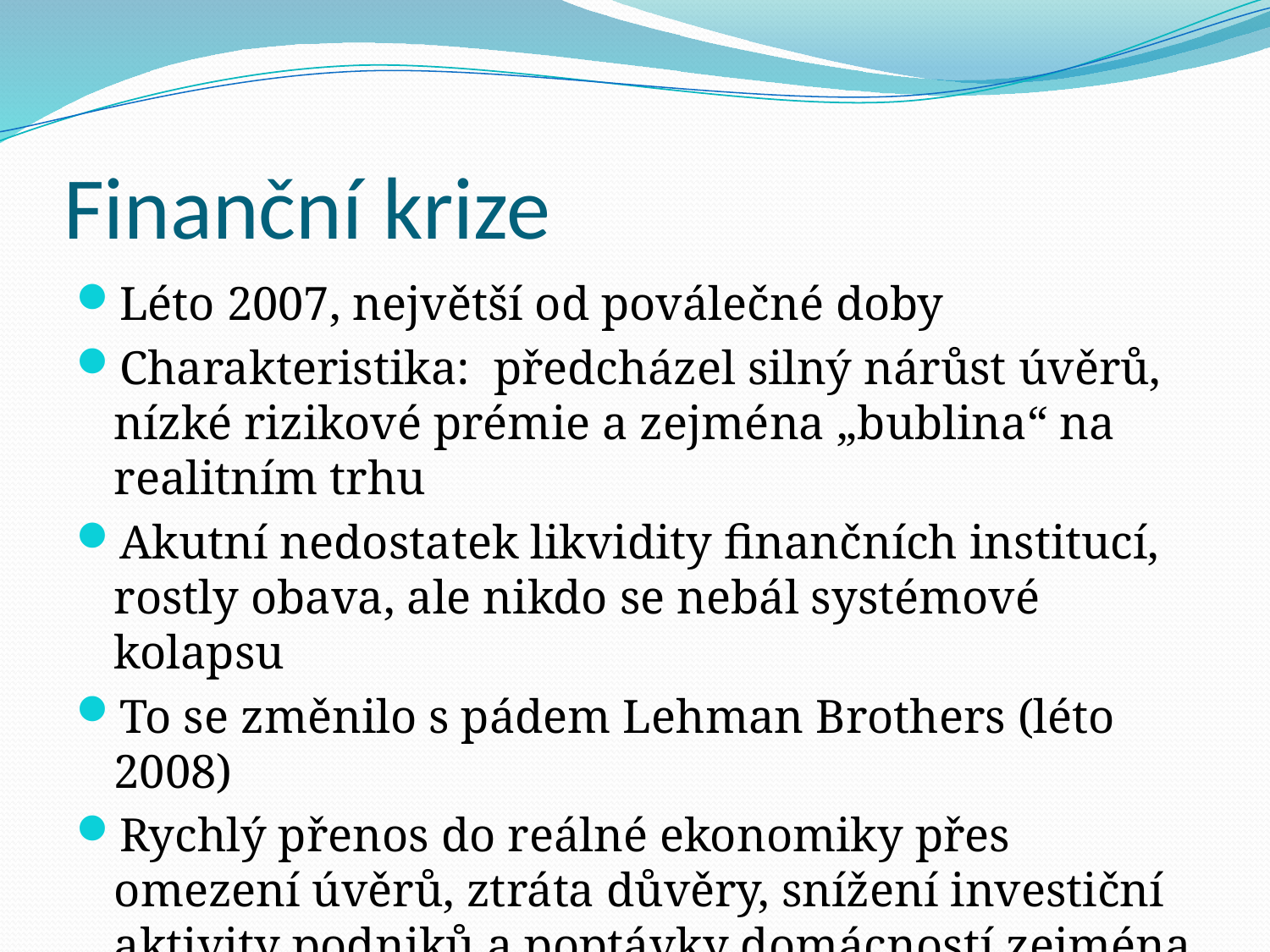

# Finanční krize
Léto 2007, největší od poválečné doby
Charakteristika:  předcházel silný nárůst úvěrů, nízké rizikové prémie a zejména „bublina“ na realitním trhu
Akutní nedostatek likvidity finančních institucí, rostly obava, ale nikdo se nebál systémové kolapsu
To se změnilo s pádem Lehman Brothers (léto 2008)
Rychlý přenos do reálné ekonomiky přes  omezení úvěrů, ztráta důvěry, snížení investiční aktivity podniků a poptávky domácností zejména po zboží dlouhodobé spotřeby a bydlení